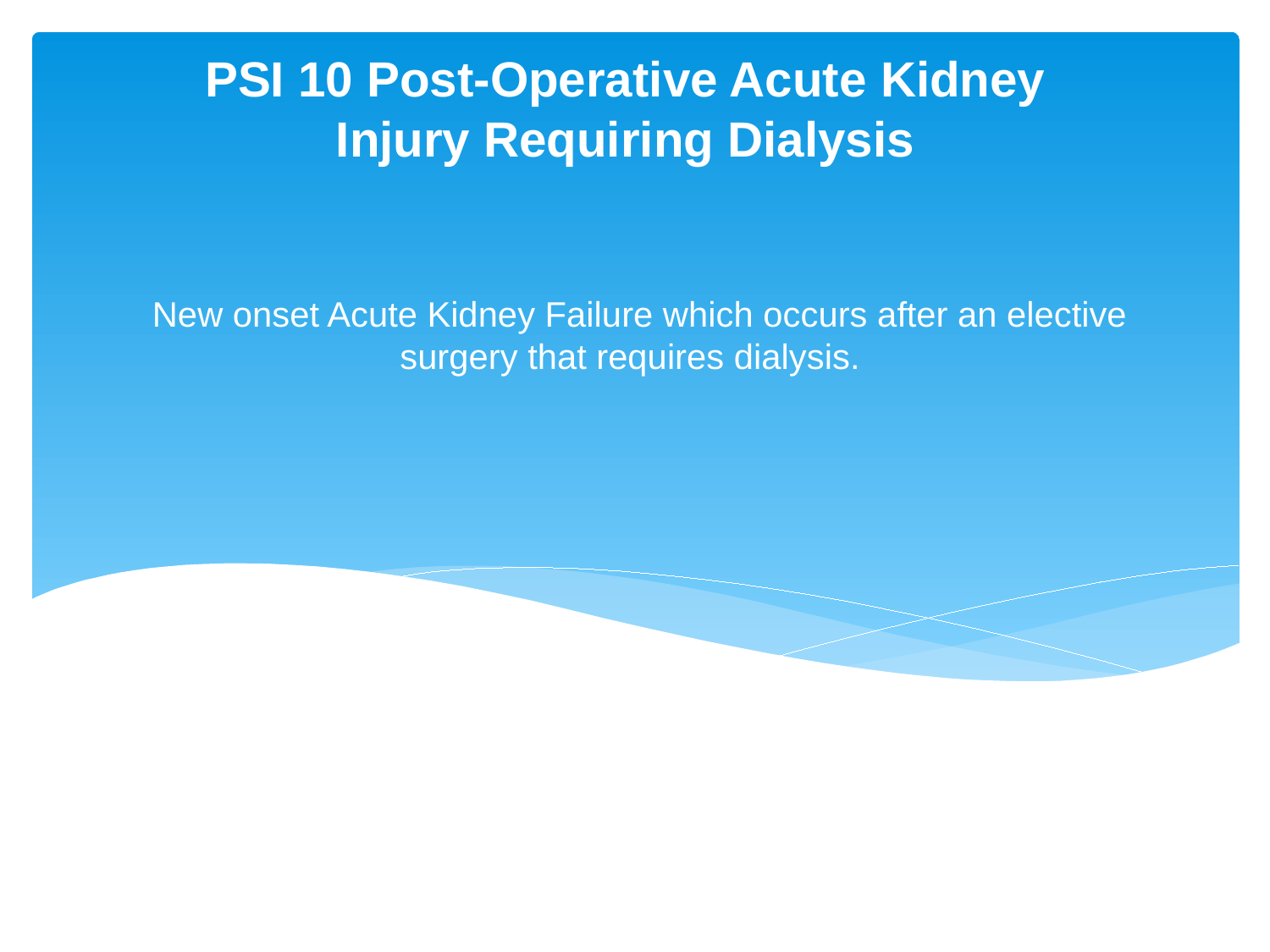

PSI 10 Post-Operative Acute Kidney Injury Requiring Dialysis

# New onset Acute Kidney Failure which occurs after an elective surgery that requires dialysis.